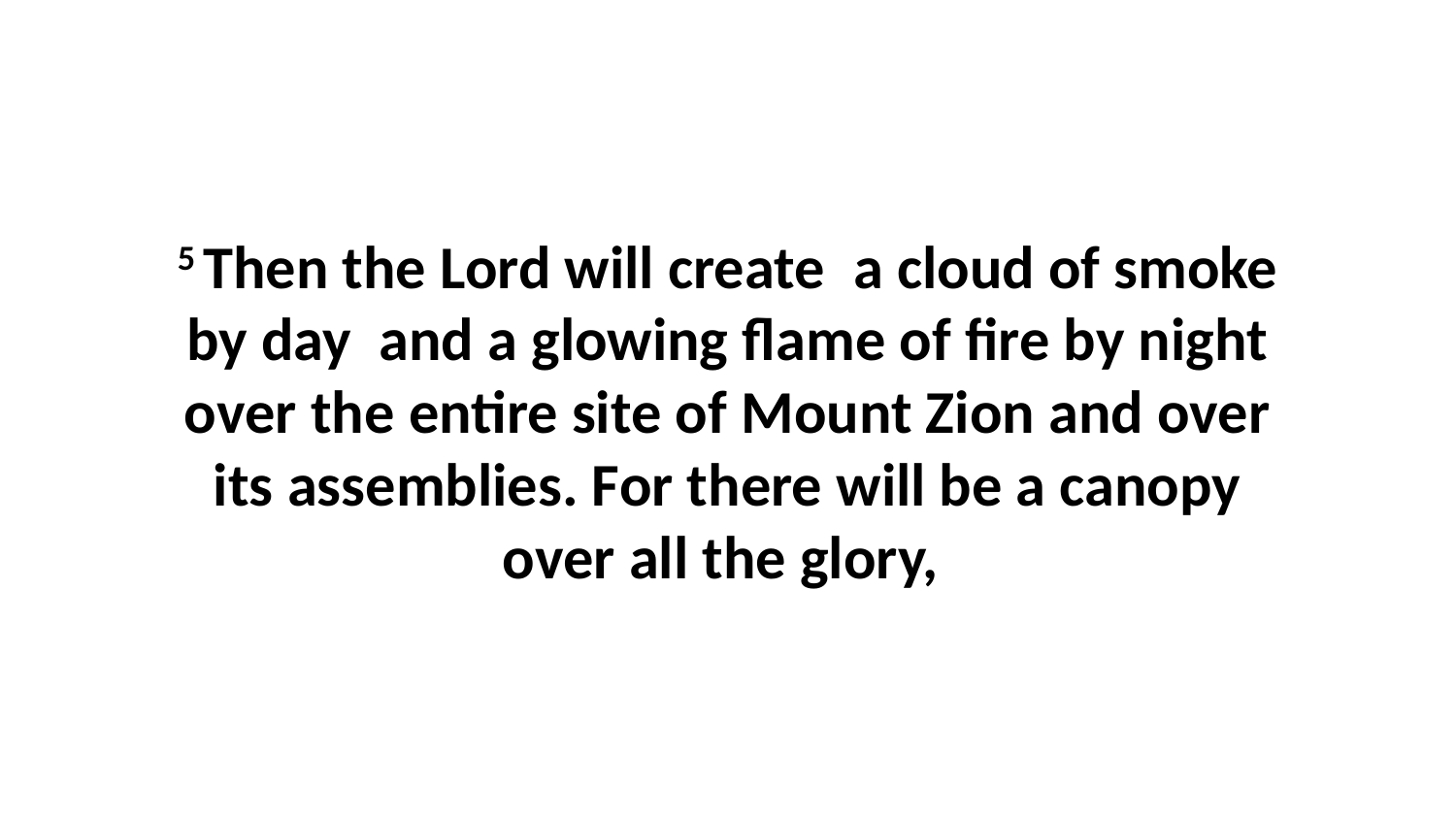

5 Then the Lord will create  a cloud of smoke by day  and a glowing flame of fire by night over the entire site of Mount Zion and over its assemblies. For there will be a canopy over all the glory,